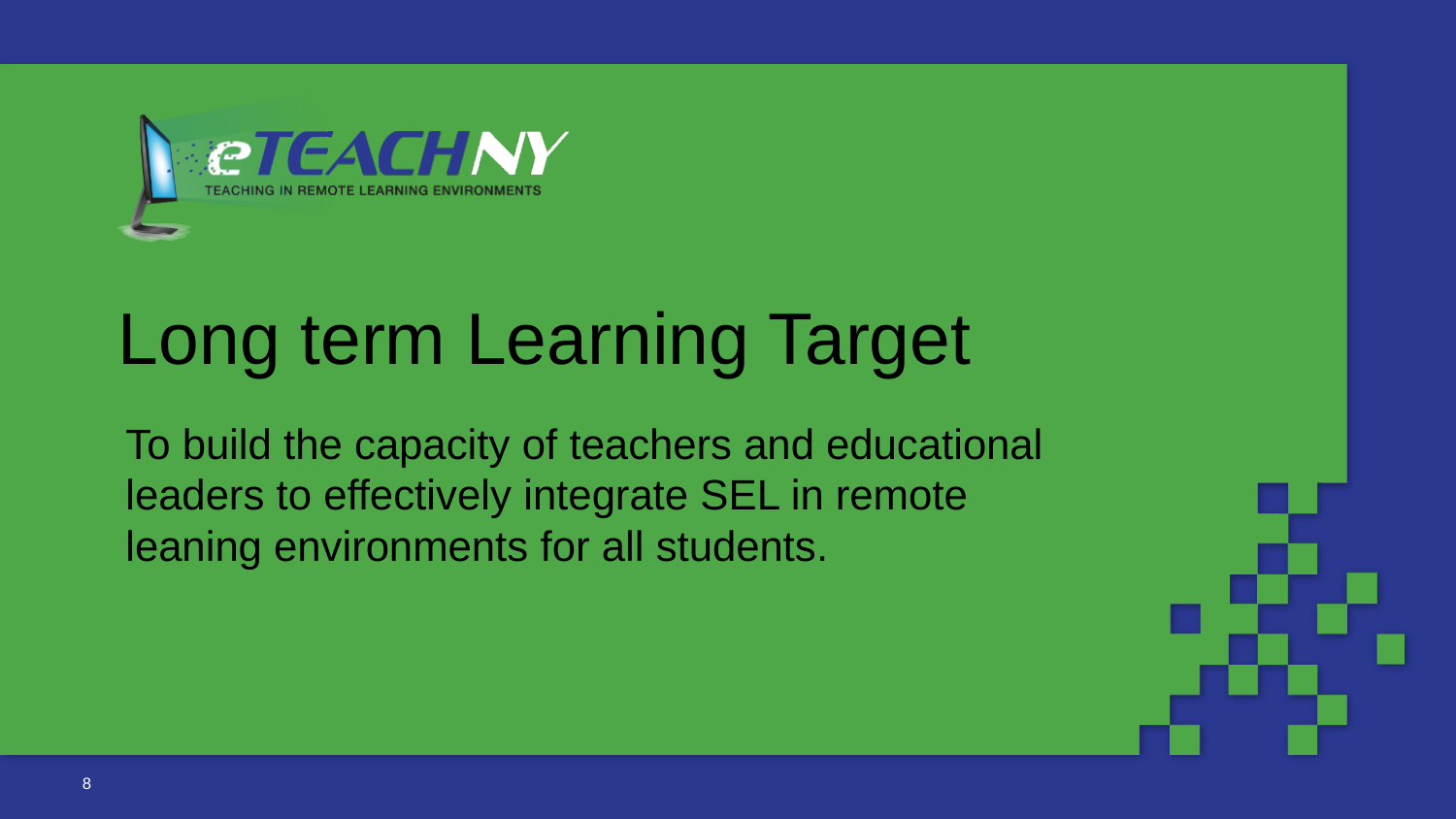

# Long term Learning Target
To build the capacity of teachers and educational leaders to effectively integrate SEL in remote leaning environments for all students.
8